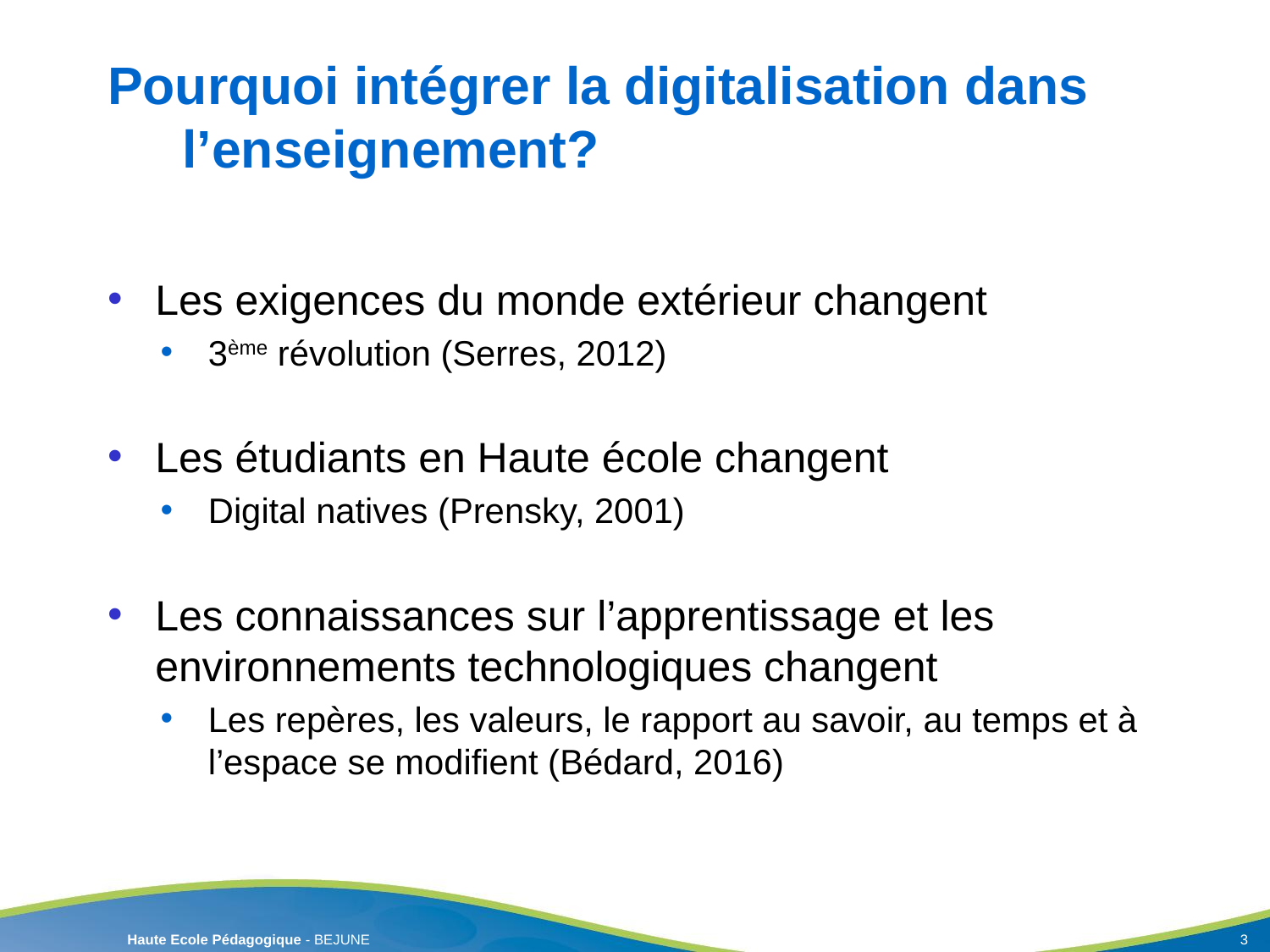

# Pourquoi intégrer la digitalisation dans l’enseignement?
Les exigences du monde extérieur changent
3ème révolution (Serres, 2012)

Les étudiants en Haute école changent
Digital natives (Prensky, 2001)

Les connaissances sur l’apprentissage et les environnements technologiques changent
Les repères, les valeurs, le rapport au savoir, au temps et à l’espace se modifient (Bédard, 2016)

3